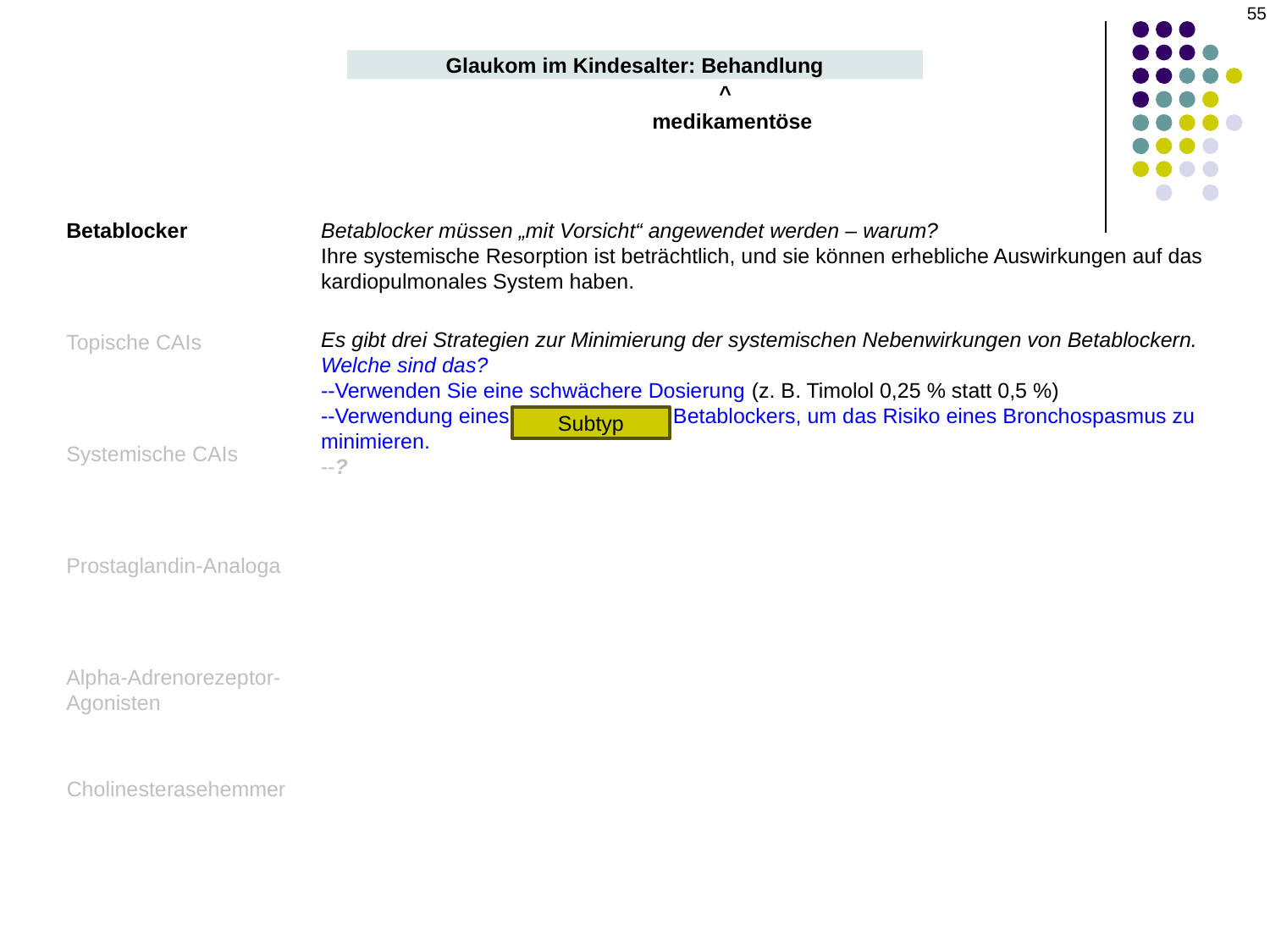

55
Glaukom im Kindesalter: Behandlung
^
medikamentöse
Betablocker
Betablocker müssen „mit Vorsicht“ angewendet werden – warum?
Ihre systemische Resorption ist beträchtlich, und sie können erhebliche Auswirkungen auf das kardiopulmonales System haben.

Es gibt drei Strategien zur Minimierung der systemischen Nebenwirkungen von Betablockern. Welche sind das?
--Verwenden Sie eine schwächere Dosierung (z. B. Timolol 0,25 % statt 0,5 %)
--Verwendung eines kardioselektiven Betablockers, um das Risiko eines Bronchospasmus zu minimieren.
--?
Topische CAIs
Subtyp
Systemische CAIs
Prostaglandin-Analoga
Alpha-Adrenorezeptor-Agonisten
Cholinesterasehemmer